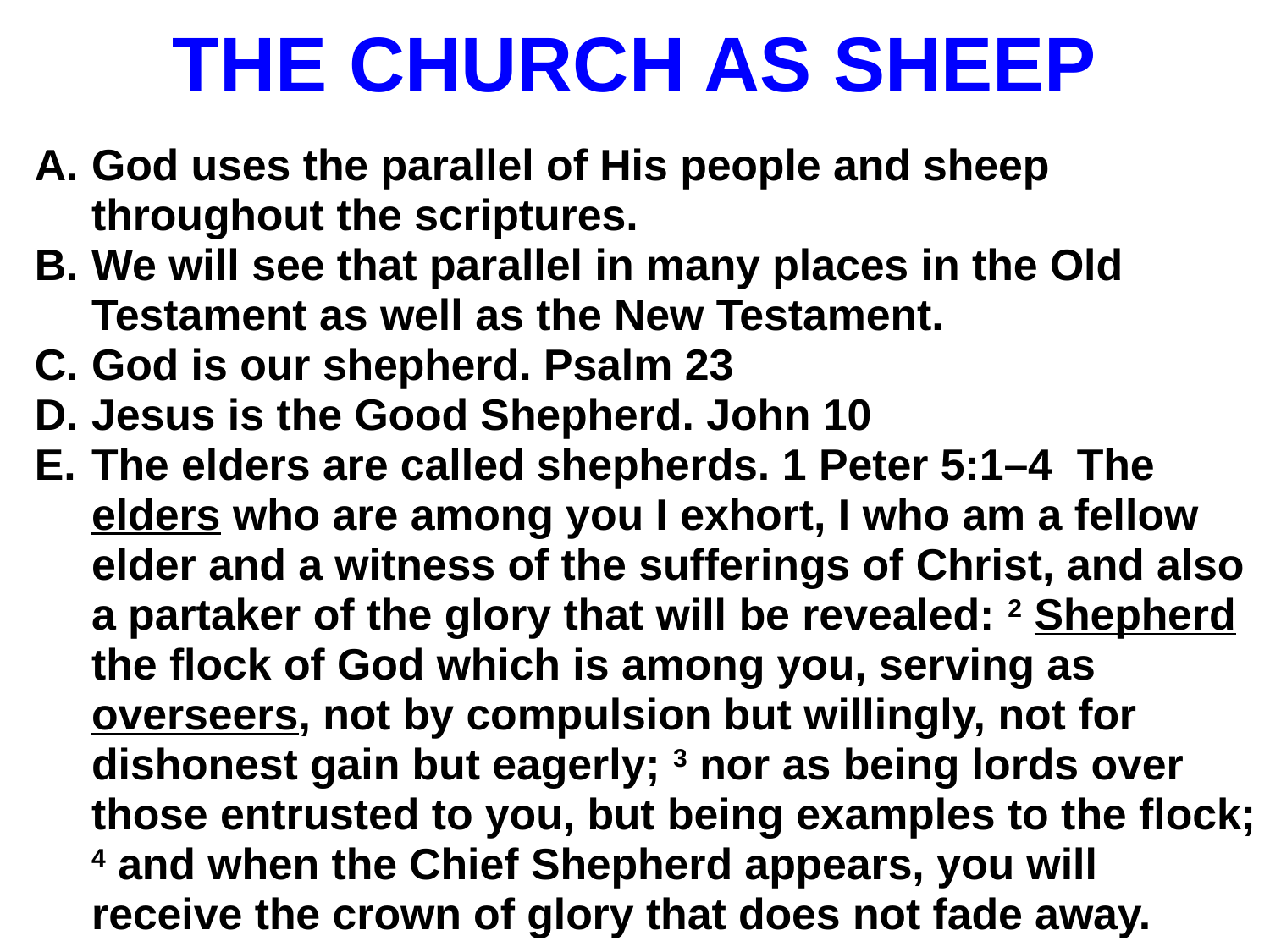

# THE CHURCH AS SHEEP
God uses the parallel of His people and sheep throughout the scriptures.
We will see that parallel in many places in the Old Testament as well as the New Testament.
God is our shepherd. Psalm 23
Jesus is the Good Shepherd. John 10
The elders are called shepherds. 1 Peter 5:1–4  The elders who are among you I exhort, I who am a fellow elder and a witness of the sufferings of Christ, and also a partaker of the glory that will be revealed: 2 Shepherd the flock of God which is among you, serving as overseers, not by compulsion but willingly, not for dishonest gain but eagerly; 3 nor as being lords over those entrusted to you, but being examples to the flock; 4 and when the Chief Shepherd appears, you will receive the crown of glory that does not fade away.